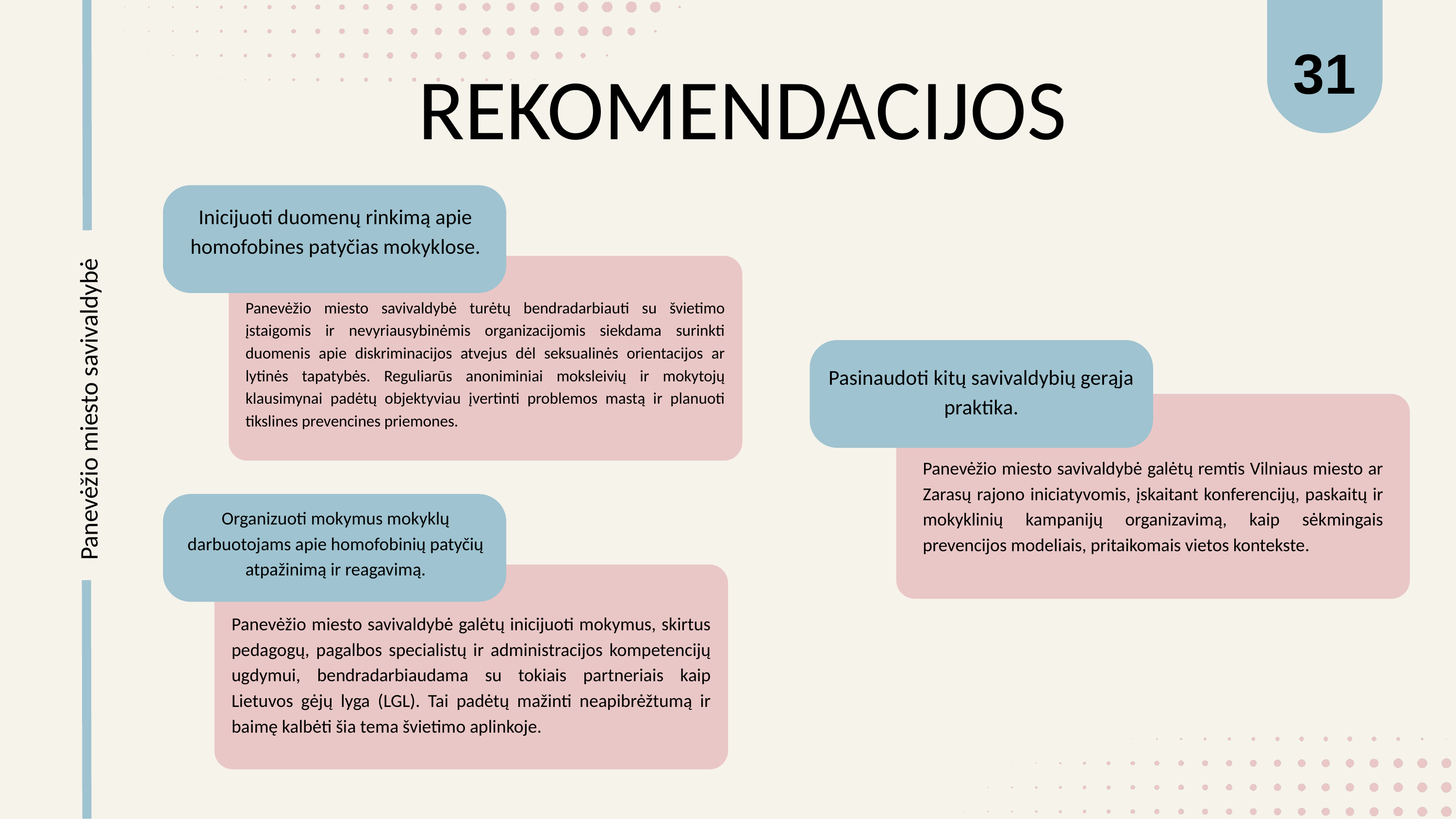

31

REKOMENDACIJOS

Inicijuoti duomenų rinkimą apie homofobines patyčias mokyklose.

Panevėžio miesto savivaldybė turėtų bendradarbiauti su švietimo įstaigomis ir nevyriausybinėmis organizacijomis siekdama surinkti duomenis apie diskriminacijos atvejus dėl seksualinės orientacijos ar lytinės tapatybės. Reguliarūs anoniminiai moksleivių ir mokytojų klausimynai padėtų objektyviau įvertinti problemos mastą ir planuoti tikslines prevencines priemones.

Pasinaudoti kitų savivaldybių gerąja praktika.

Panevėžio miesto savivaldybė

Panevėžio miesto savivaldybė galėtų remtis Vilniaus miesto ar Zarasų rajono iniciatyvomis, įskaitant konferencijų, paskaitų ir mokyklinių kampanijų organizavimą, kaip sėkmingais prevencijos modeliais, pritaikomais vietos kontekste.

Organizuoti mokymus mokyklų darbuotojams apie homofobinių patyčių atpažinimą ir reagavimą.

Panevėžio miesto savivaldybė galėtų inicijuoti mokymus, skirtus pedagogų, pagalbos specialistų ir administracijos kompetencijų ugdymui, bendradarbiaudama su tokiais partneriais kaip Lietuvos gėjų lyga (LGL). Tai padėtų mažinti neapibrėžtumą ir baimę kalbėti šia tema švietimo aplinkoje.